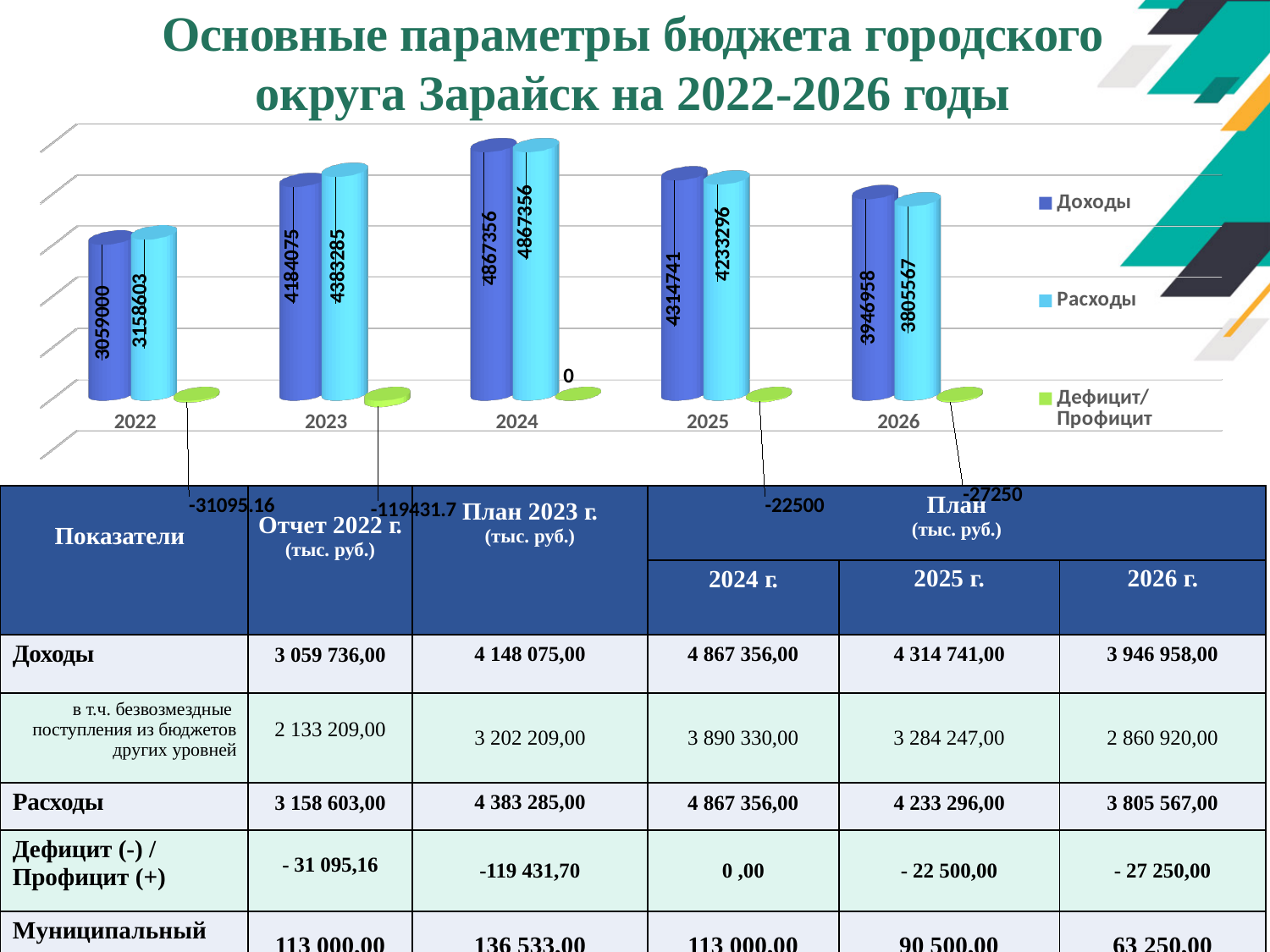

# Основные параметры бюджета городского округа Зарайск на 2022-2026 годы

[unsupported chart]

| Показатели | Отчет 2022 г. (тыс. руб.) | План 2023 г. (тыс. руб.) | План (тыс. руб.) |  |  |
| --- | --- | --- | --- | --- | --- |
|  |  |  | 2024 г. | 2025 г. | 2026 г. |
| Доходы | 3 059 736,00 | 4 148 075,00 | 4 867 356,00 | 4 314 741,00 | 3 946 958,00 |
| в т.ч. безвозмездные поступления из бюджетов других уровней | 2 133 209,00 | 3 202 209,00 | 3 890 330,00 | 3 284 247,00 | 2 860 920,00 |
| Расходы | 3 158 603,00 | 4 383 285,00 | 4 867 356,00 | 4 233 296,00 | 3 805 567,00 |
| Дефицит (-) / Профицит (+) | - 31 095,16 | -119 431,70 | 0 ,00 | - 22 500,00 | - 27 250,00 |
| Муниципальный долг | 113 000,00 | 136 533,00 | 113 000,00 | 90 500,00 | 63 250,00 |